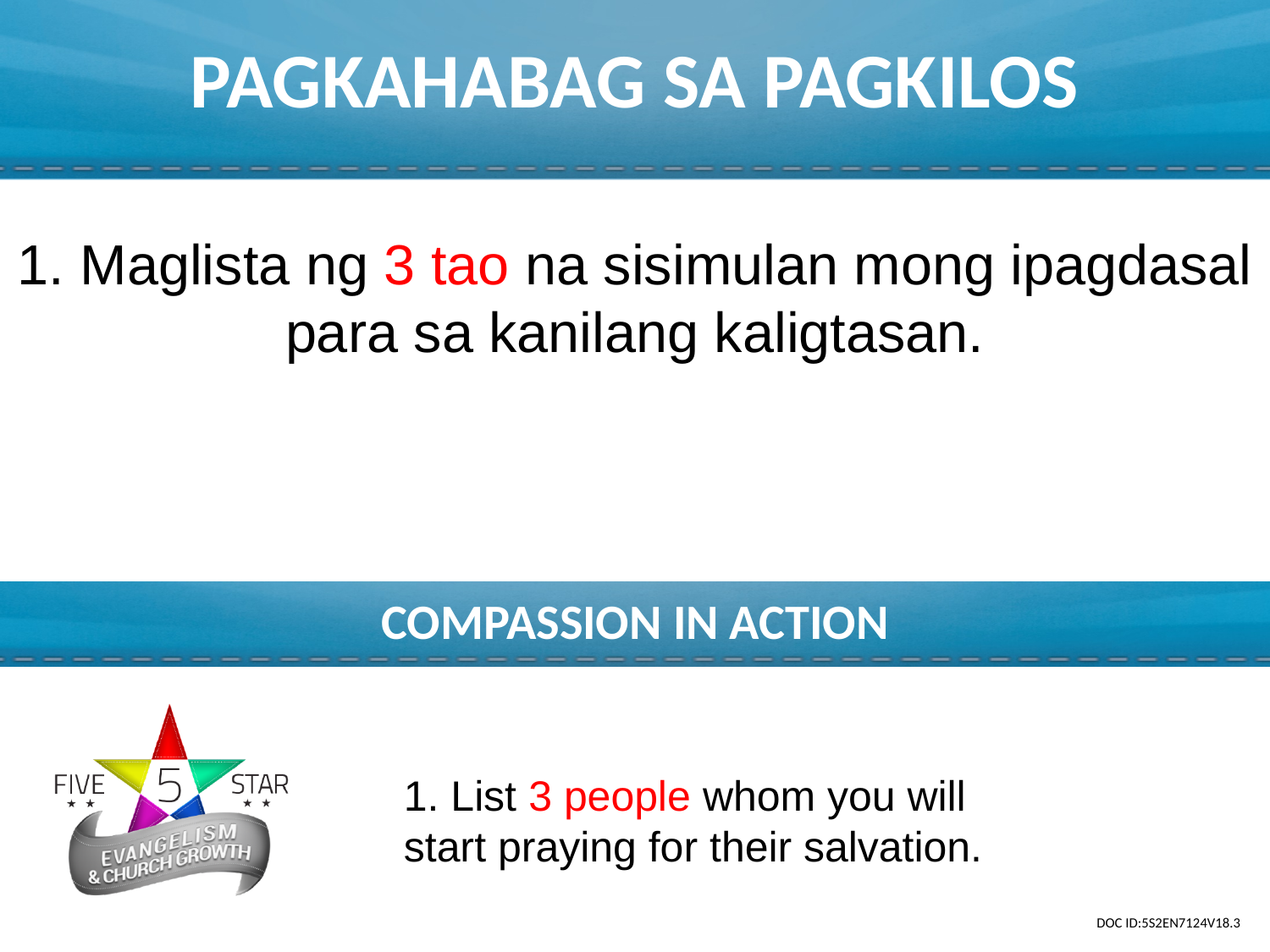

PAGKAHABAG SA PAGKILOS
1. Maglista ng 3 tao na sisimulan mong ipagdasal para sa kanilang kaligtasan.
COMPASSION IN ACTION
1. List 3 people whom you will
start praying for their salvation.
DOC ID:5S2EN7124V18.3